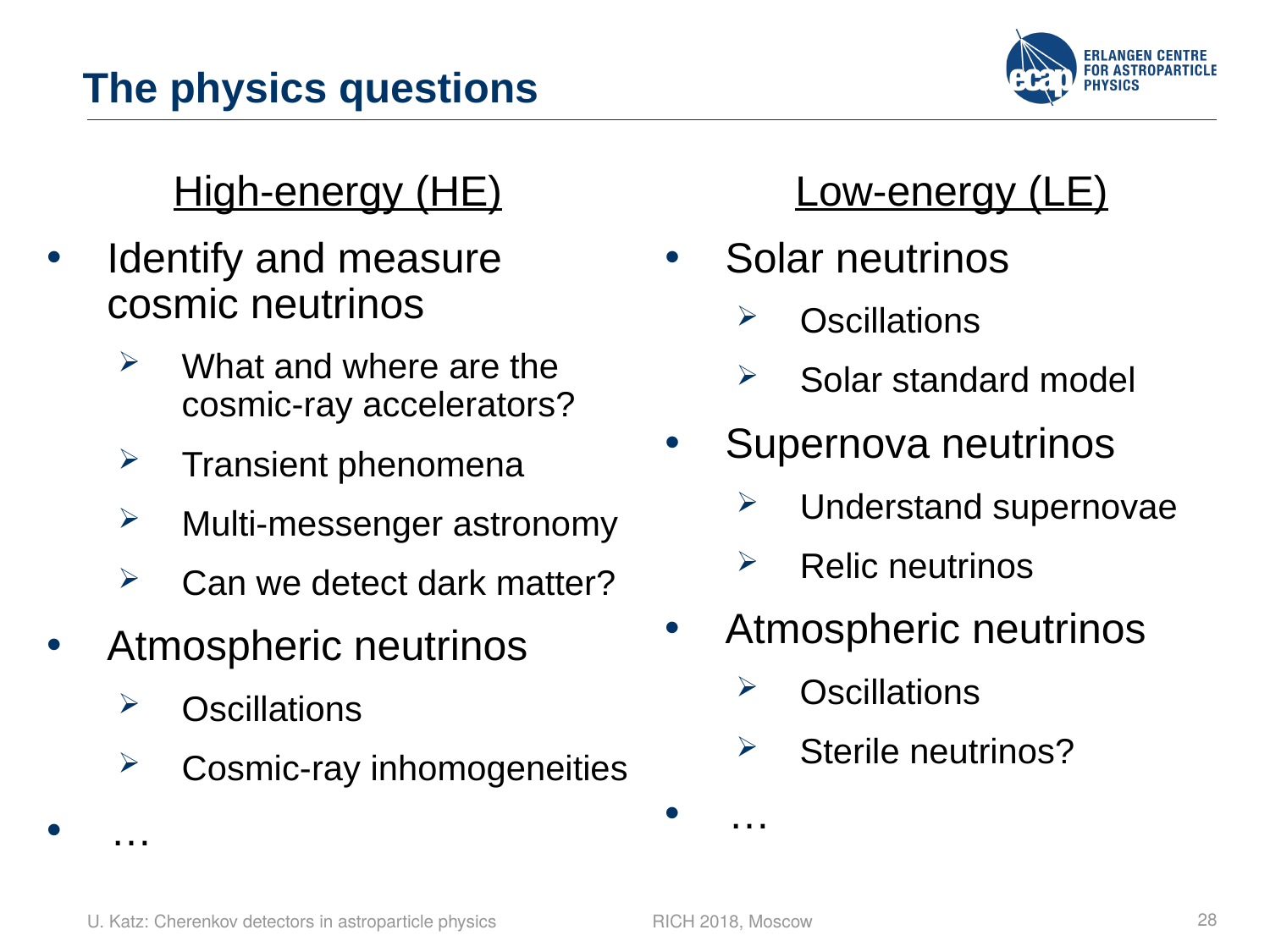

The physics questions
High-energy (HE)
Identify and measure cosmic neutrinos
What and where are the cosmic-ray accelerators?
Transient phenomena
Multi-messenger astronomy
Can we detect dark matter?
Atmospheric neutrinos
Oscillations
Cosmic-ray inhomogeneities
…

Low-energy (LE)
Solar neutrinos
Oscillations
Solar standard model
Supernova neutrinos
Understand supernovae
Relic neutrinos
Atmospheric neutrinos
Oscillations
Sterile neutrinos?
…
U. Katz: Cherenkov detectors in astroparticle physics                                RICH 2018, Moscow
28